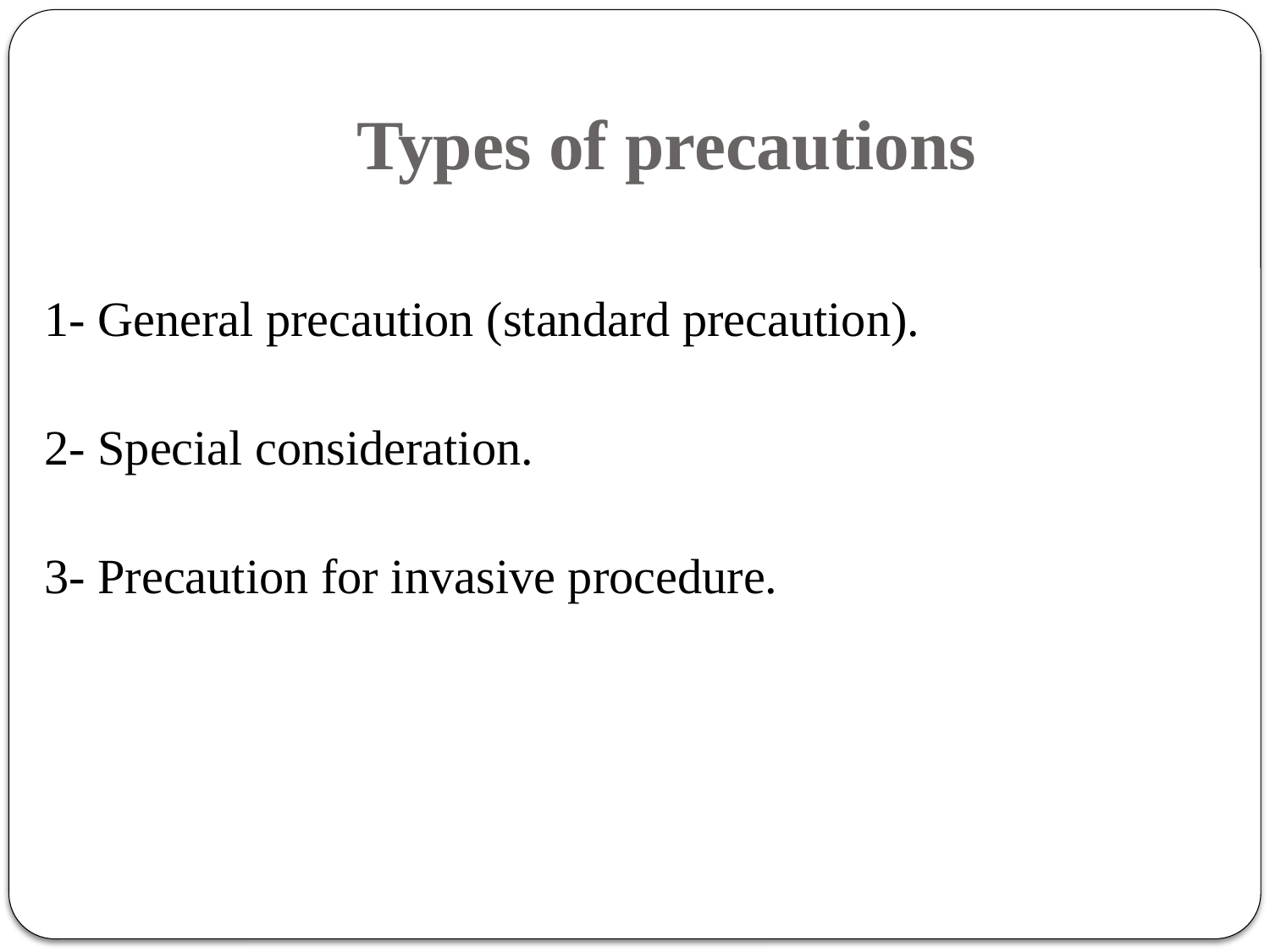

# Types of precautions
1- General precaution (standard precaution).
2- Special consideration.
3- Precaution for invasive procedure.